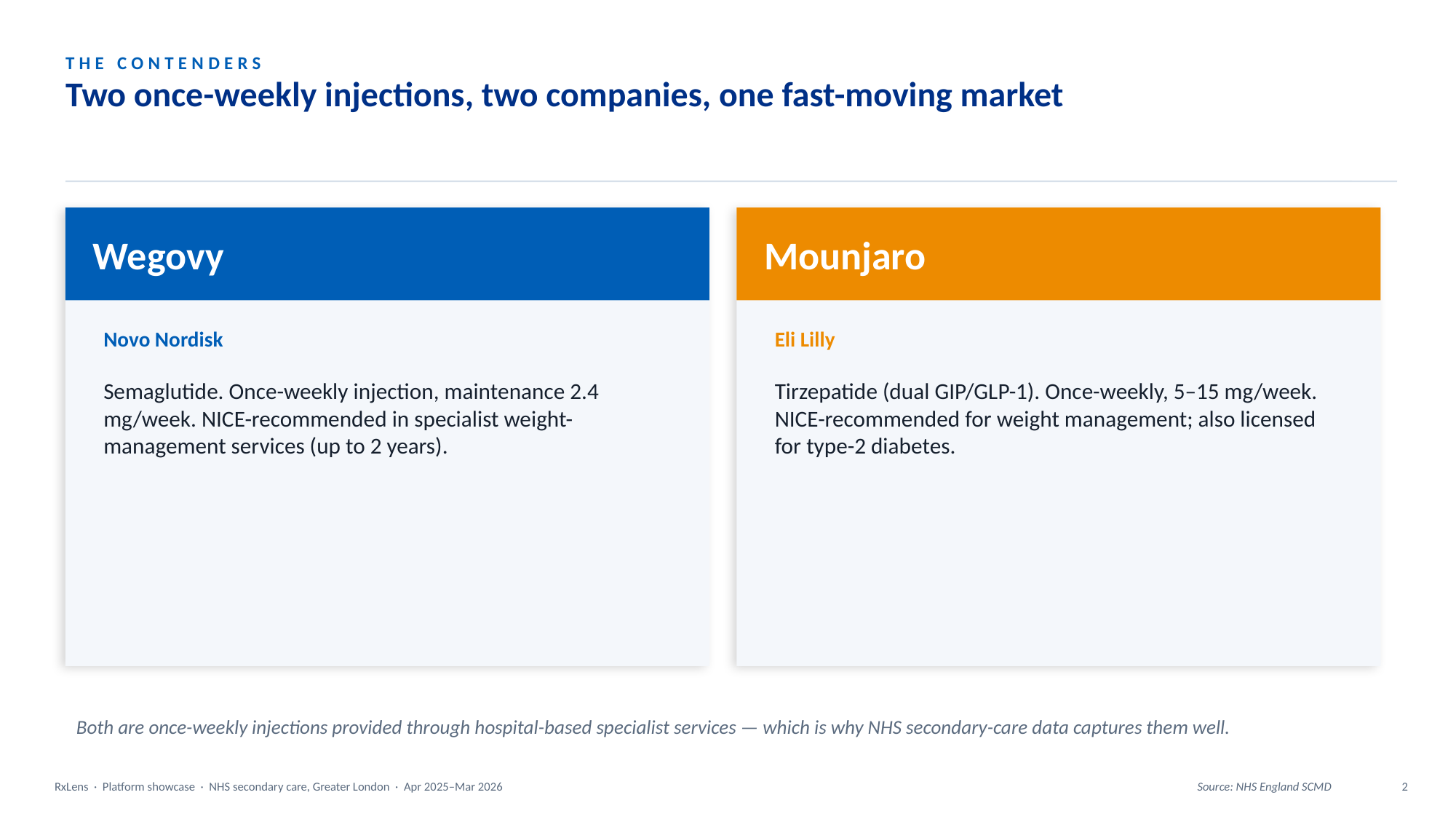

THE CONTENDERS
Two once-weekly injections, two companies, one fast-moving market

Wegovy
Mounjaro
Novo Nordisk
Eli Lilly
Semaglutide. Once-weekly injection, maintenance 2.4 mg/week. NICE-recommended in specialist weight-management services (up to 2 years).
Tirzepatide (dual GIP/GLP-1). Once-weekly, 5–15 mg/week. NICE-recommended for weight management; also licensed for type-2 diabetes.
Both are once-weekly injections provided through hospital-based specialist services — which is why NHS secondary-care data captures them well.
RxLens  ·  Platform showcase  ·  NHS secondary care, Greater London  ·  Apr 2025–Mar 2026
Source: NHS England SCMD
2